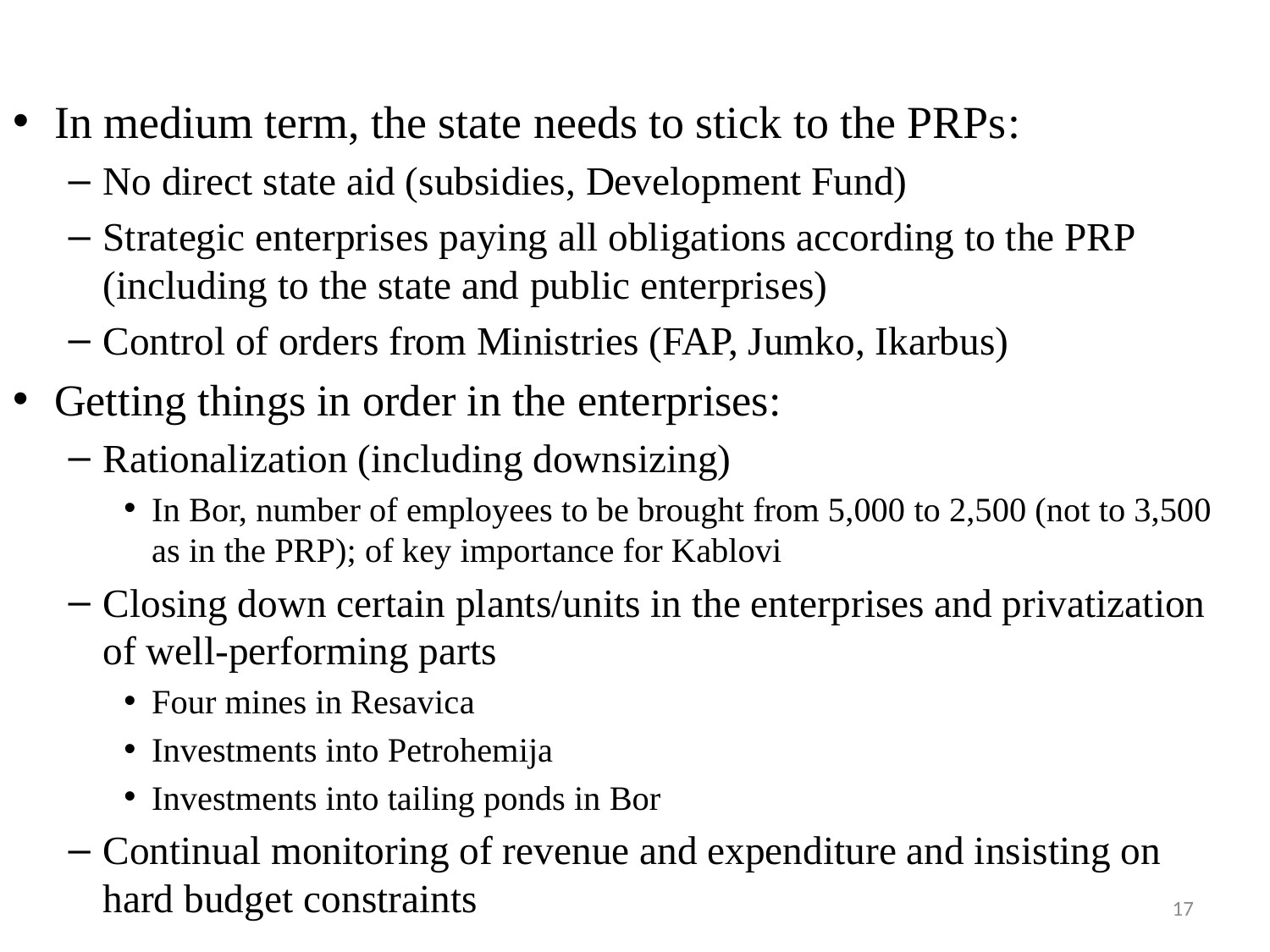

In medium term, the state needs to stick to the PRPs:
No direct state aid (subsidies, Development Fund)
Strategic enterprises paying all obligations according to the PRP (including to the state and public enterprises)
Control of orders from Ministries (FAP, Jumko, Ikarbus)
Getting things in order in the enterprises:
Rationalization (including downsizing)
In Bor, number of employees to be brought from 5,000 to 2,500 (not to 3,500 as in the PRP); of key importance for Kablovi
Closing down certain plants/units in the enterprises and privatization of well-performing parts
Four mines in Resavica
Investments into Petrohemija
Investments into tailing ponds in Bor
Continual monitoring of revenue and expenditure and insisting on hard budget constraints
17